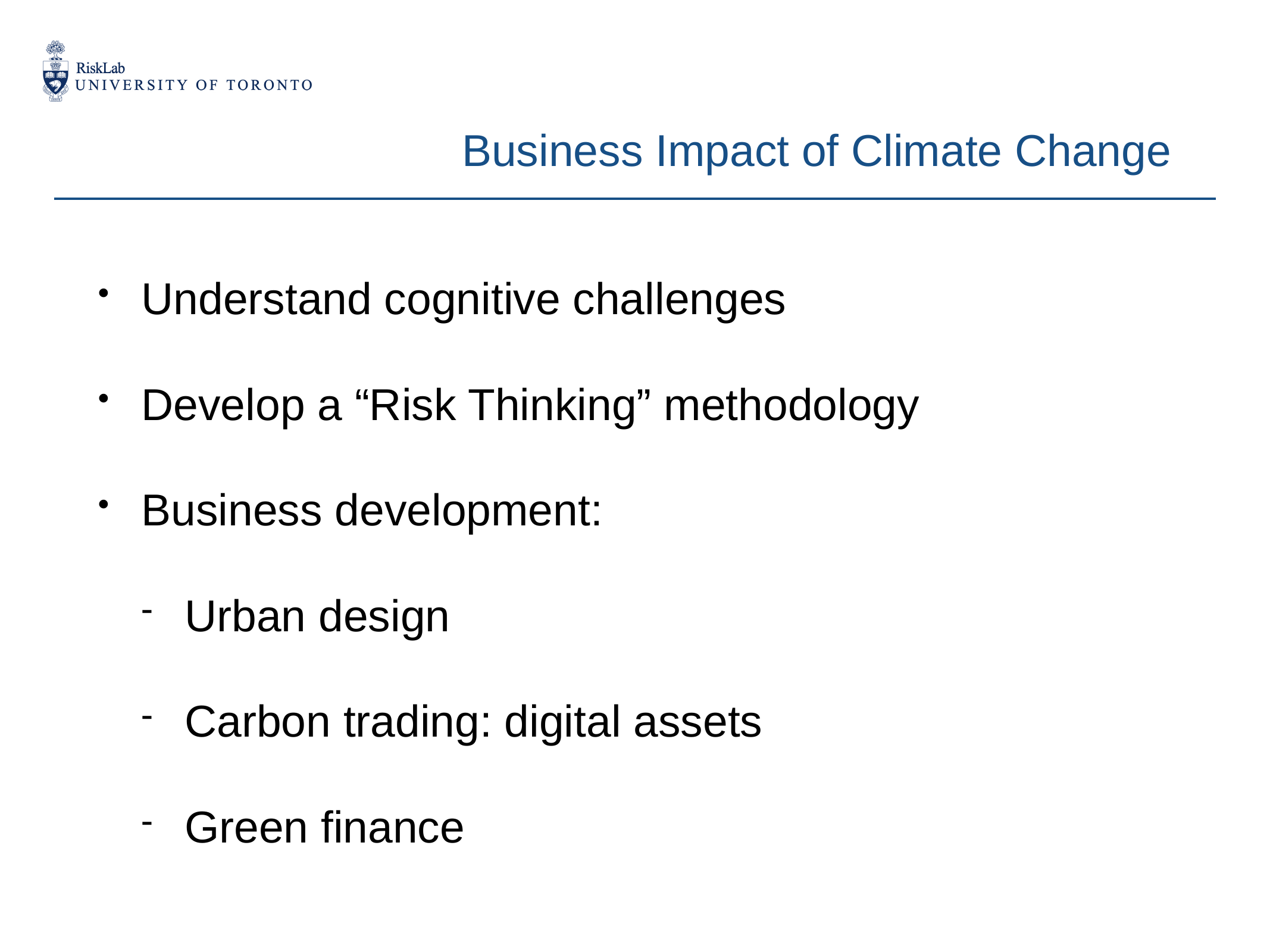

Business Impact of Climate Change
Understand cognitive challenges
Develop a “Risk Thinking” methodology
Business development:
Urban design
Carbon trading: digital assets
Green finance